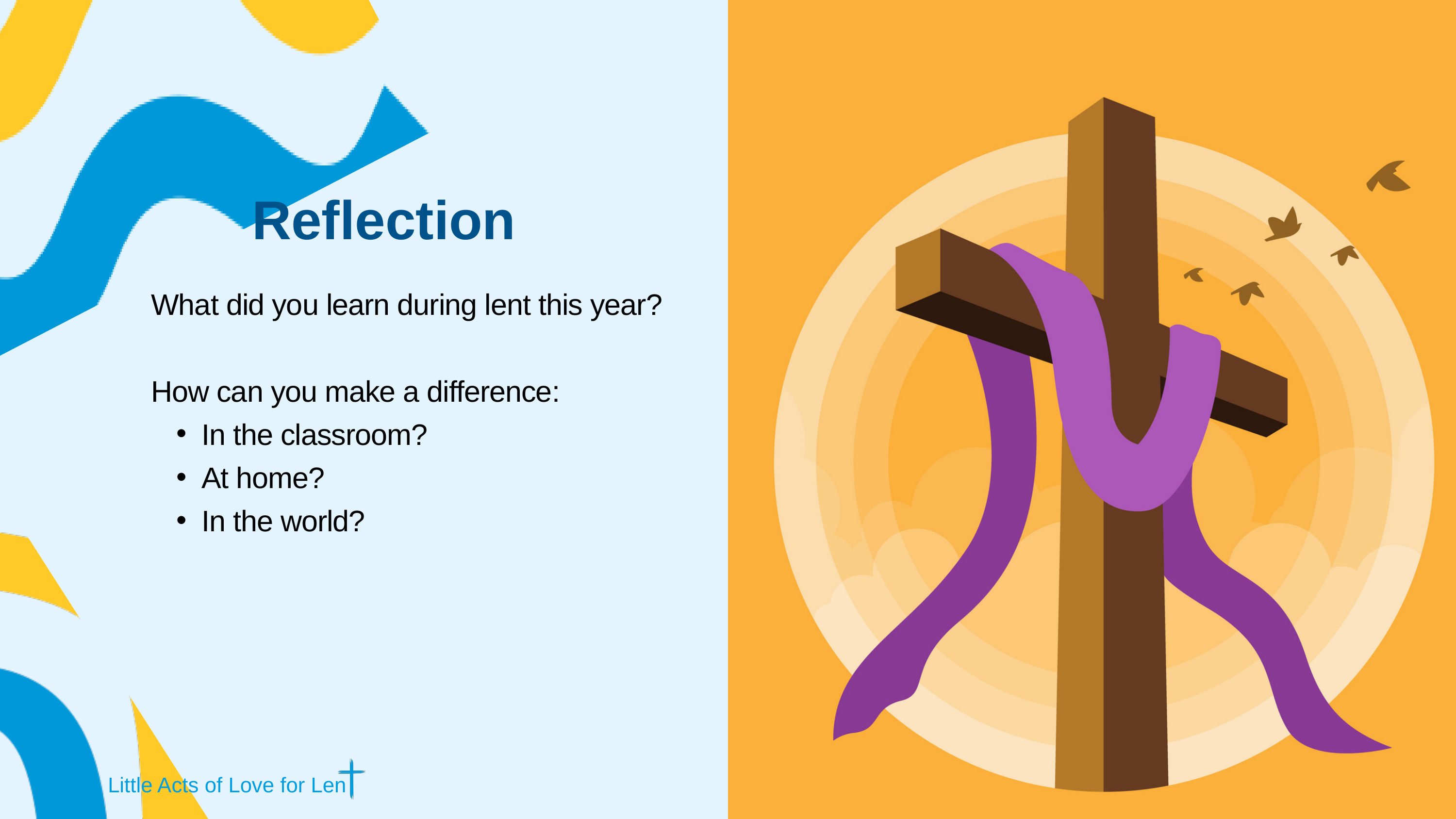

Reflection
What did you learn during lent this year?

How can you make a difference:
In the classroom?
At home?
In the world?

Little Acts of Love for Len